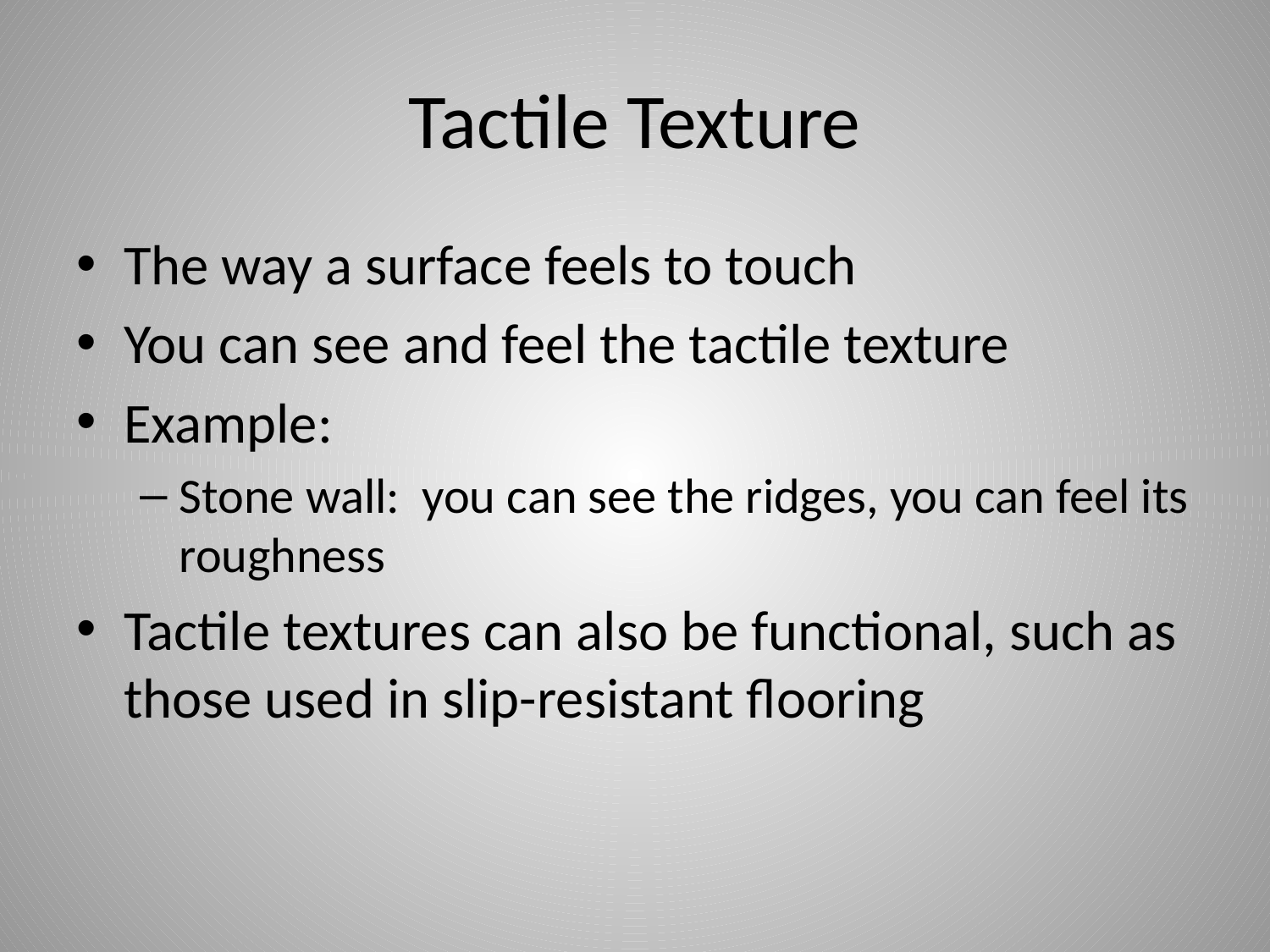

# Tactile Texture
The way a surface feels to touch
You can see and feel the tactile texture
Example:
Stone wall:  you can see the ridges, you can feel its roughness
Tactile textures can also be functional, such as those used in slip-resistant flooring